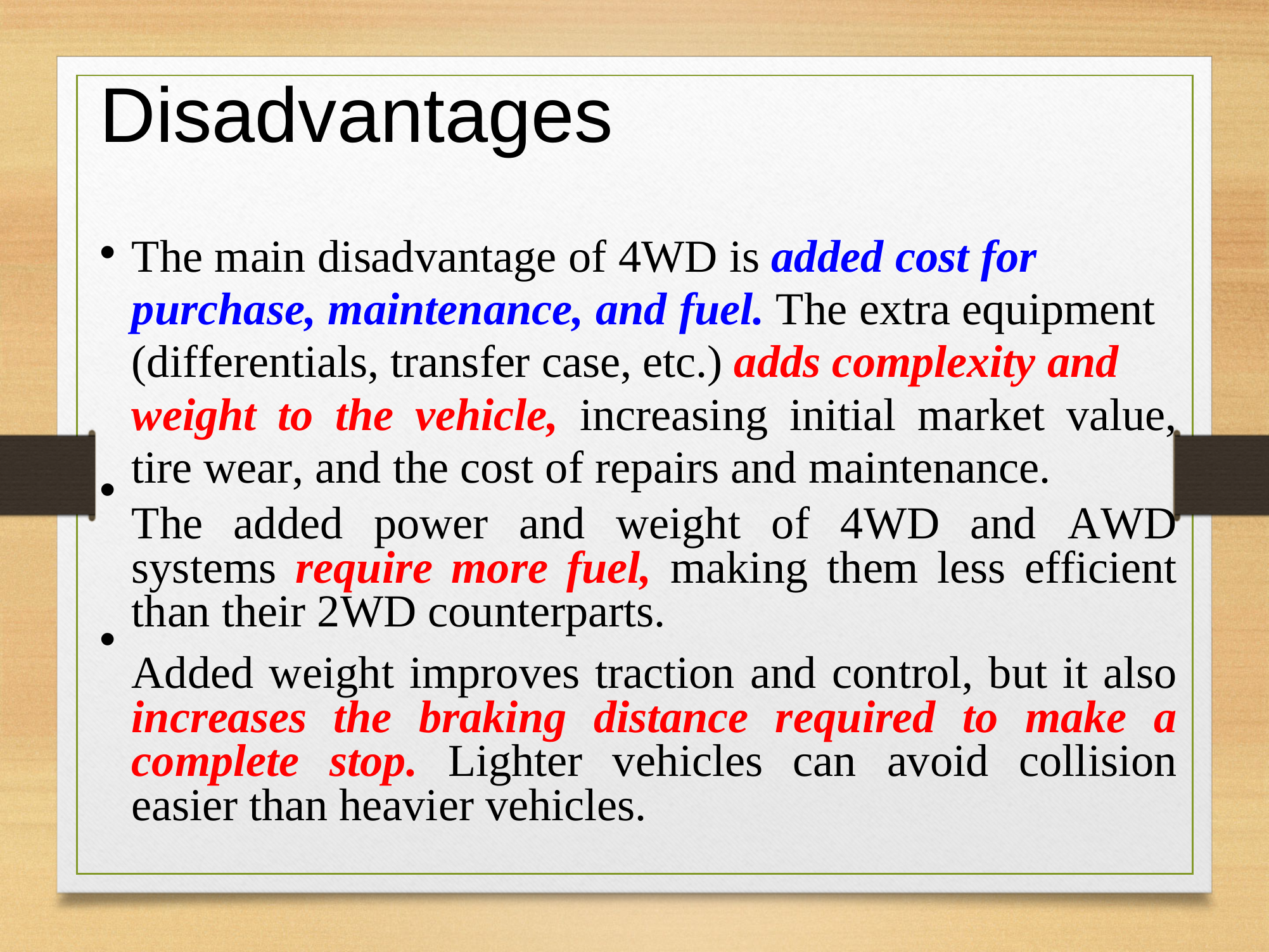

Disadvantages
•
The main disadvantage of 4WD is added cost for
purchase, maintenance, and fuel. The extra equipment
(differentials, transfer case, etc.) adds complexity and
weight to the vehicle, increasing initial market value,
tire wear, and the cost of repairs and maintenance.
The  added  power  and  weight  of  4WD  and  AWD systems require more fuel, making them less efficient than their 2WD counterparts.
Added weight improves traction and control, but it also increases the braking distance required to make a complete  stop.  Lighter  vehicles  can  avoid  collision easier than heavier vehicles.
•
•